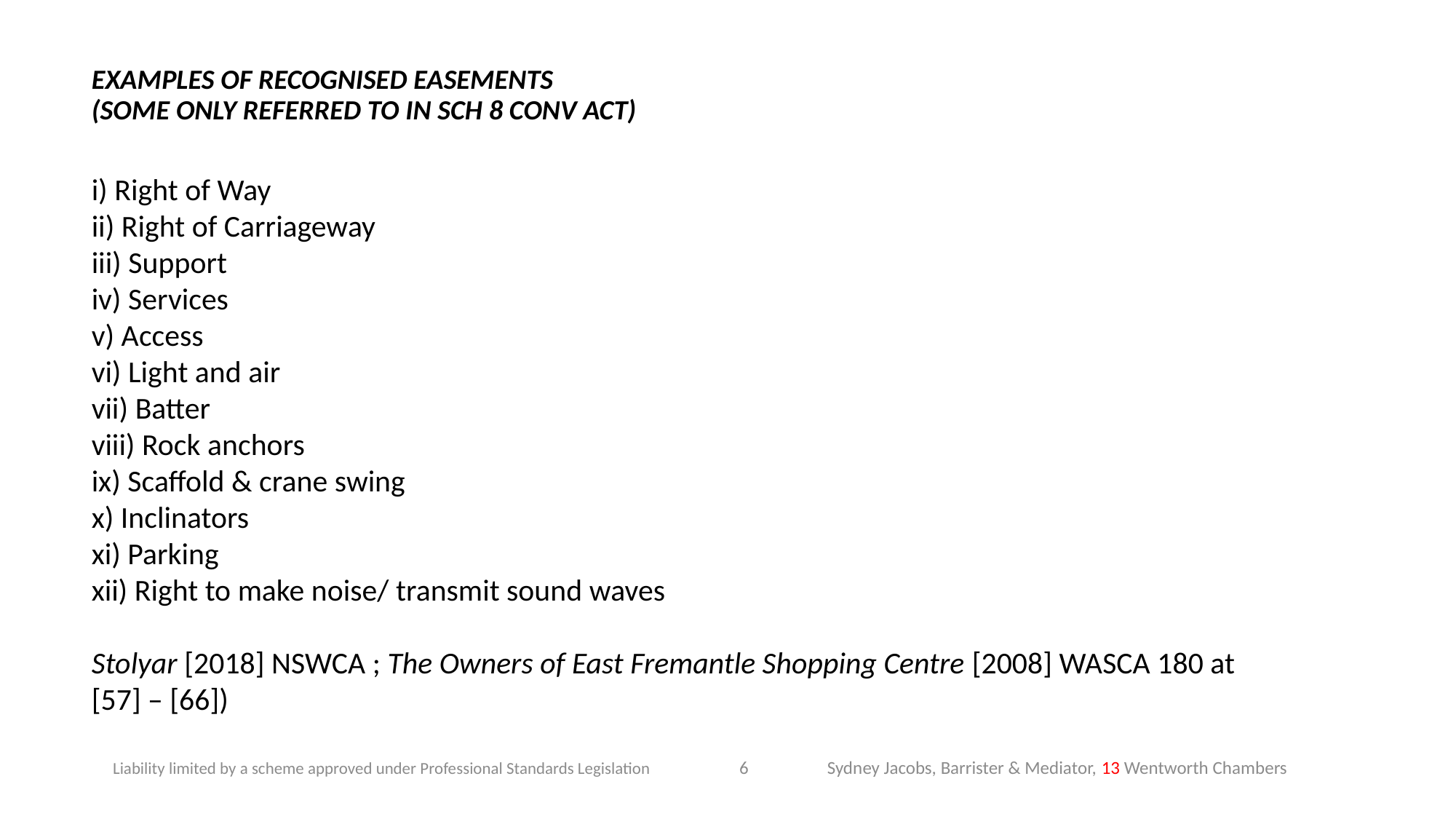

# EXAMPLES OF RECOGNISED EASEMENTS (SOME ONLY REFERRED TO IN SCH 8 CONV ACT)
i) Right of Way
ii) Right of Carriageway
iii) Support
iv) Services
v) Access
vi) Light and air
vii) Batter
viii) Rock anchors
ix) Scaffold & crane swing
x) Inclinators
xi) Parking
xii) Right to make noise/ transmit sound waves
Stolyar [2018] NSWCA ; The Owners of East Fremantle Shopping Centre [2008] WASCA 180 at [57] – [66])
6
Sydney Jacobs, Barrister & Mediator, 13 Wentworth Chambers
Liability limited by a scheme approved under Professional Standards Legislation